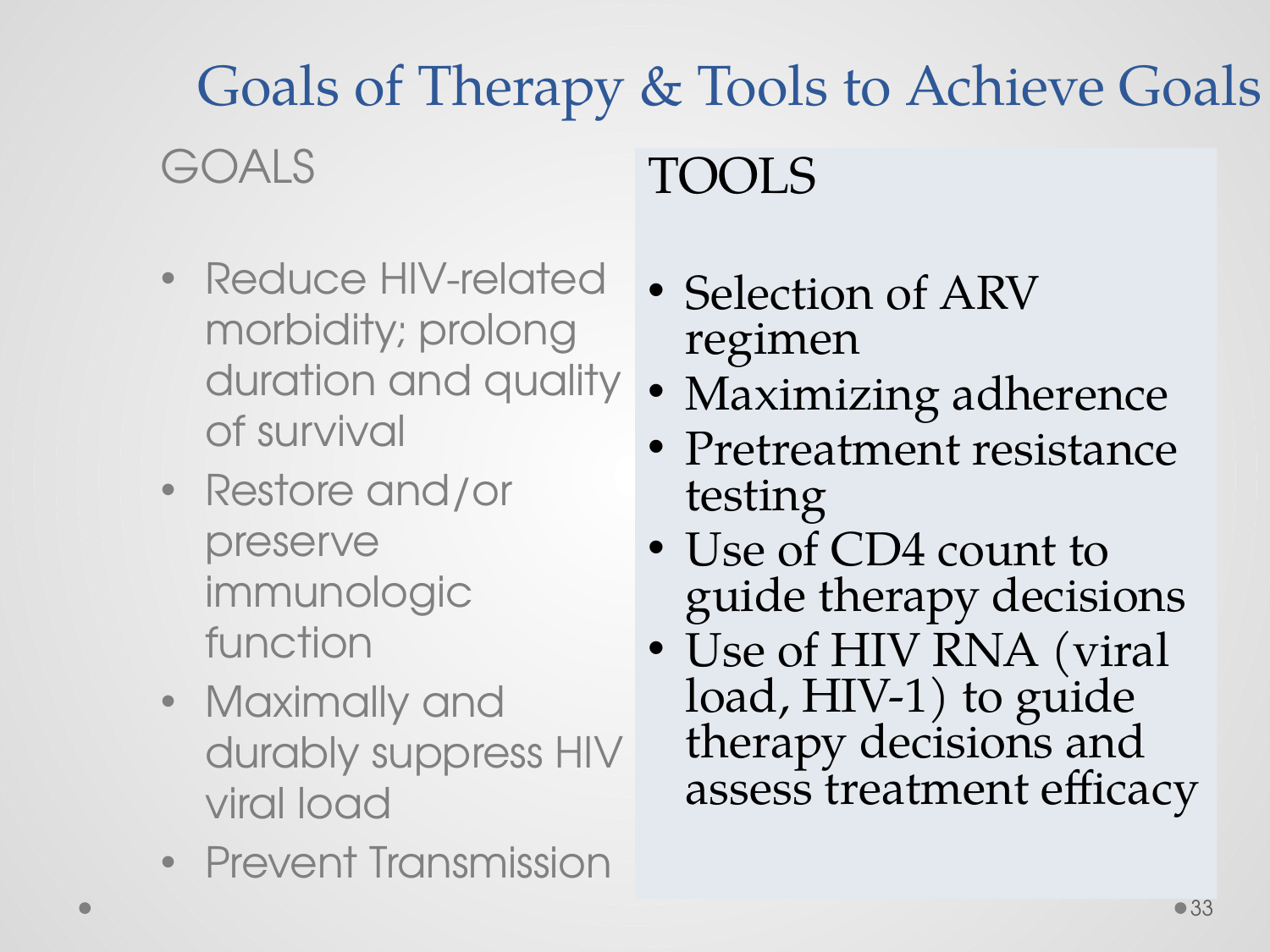

Goals of Therapy & Tools to Achieve Goals
GOALS

Reduce HIV-related morbidity; prolong duration and quality of survival
Restore and/or preserve immunologic function
Maximally and durably suppress HIV viral load
Prevent Transmission

TOOLS

Selection of ARV regimen
Maximizing adherence
Pretreatment resistance testing
Use of CD4 count to guide therapy decisions
Use of HIV RNA (viral load, HIV-1) to guide therapy decisions and assess treatment efficacy
33